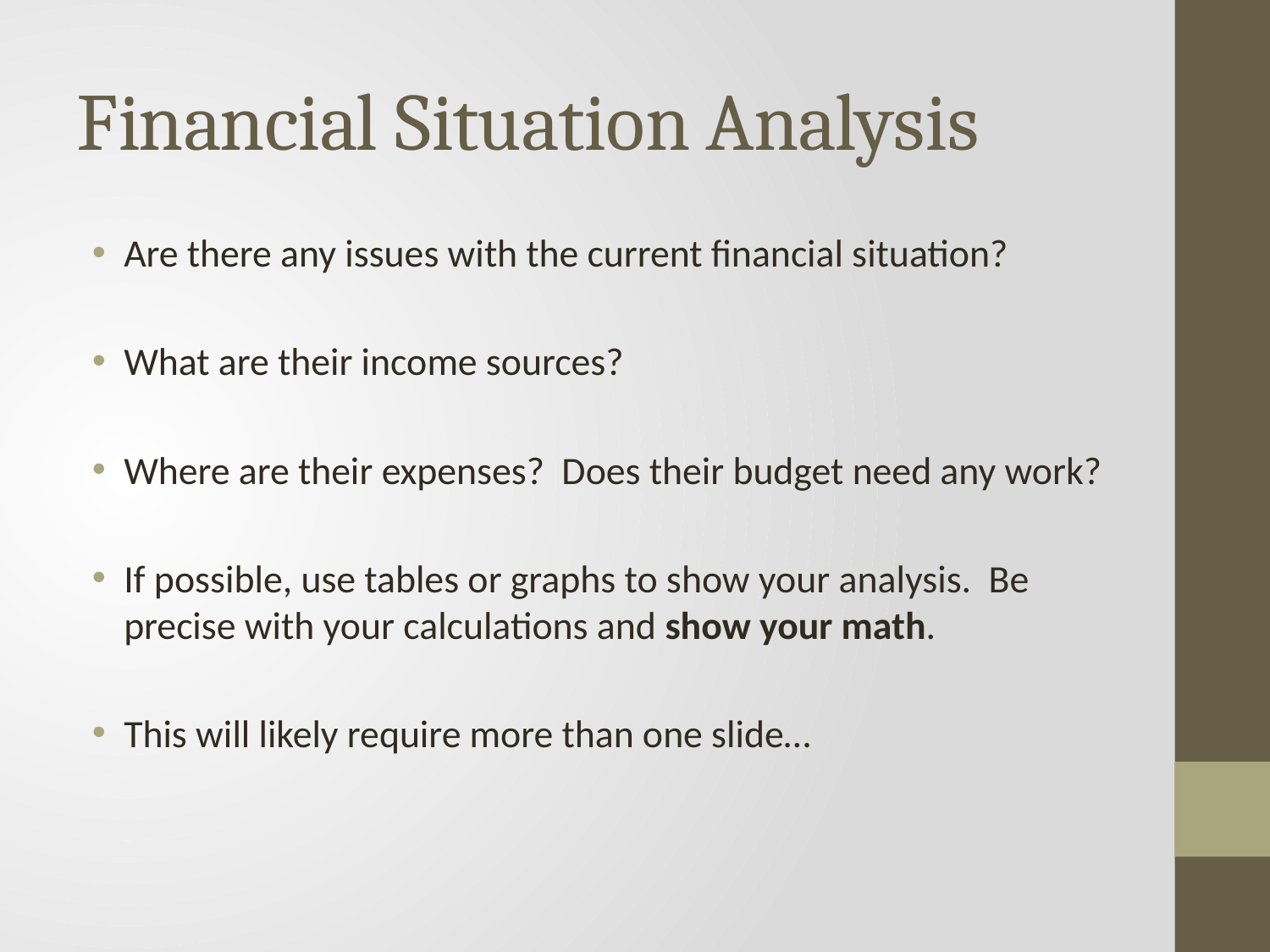

# Financial Situation Analysis
Are there any issues with the current financial situation?

What are their income sources?

Where are their expenses?  Does their budget need any work?

If possible, use tables or graphs to show your analysis.  Be precise with your calculations and show your math.

This will likely require more than one slide…